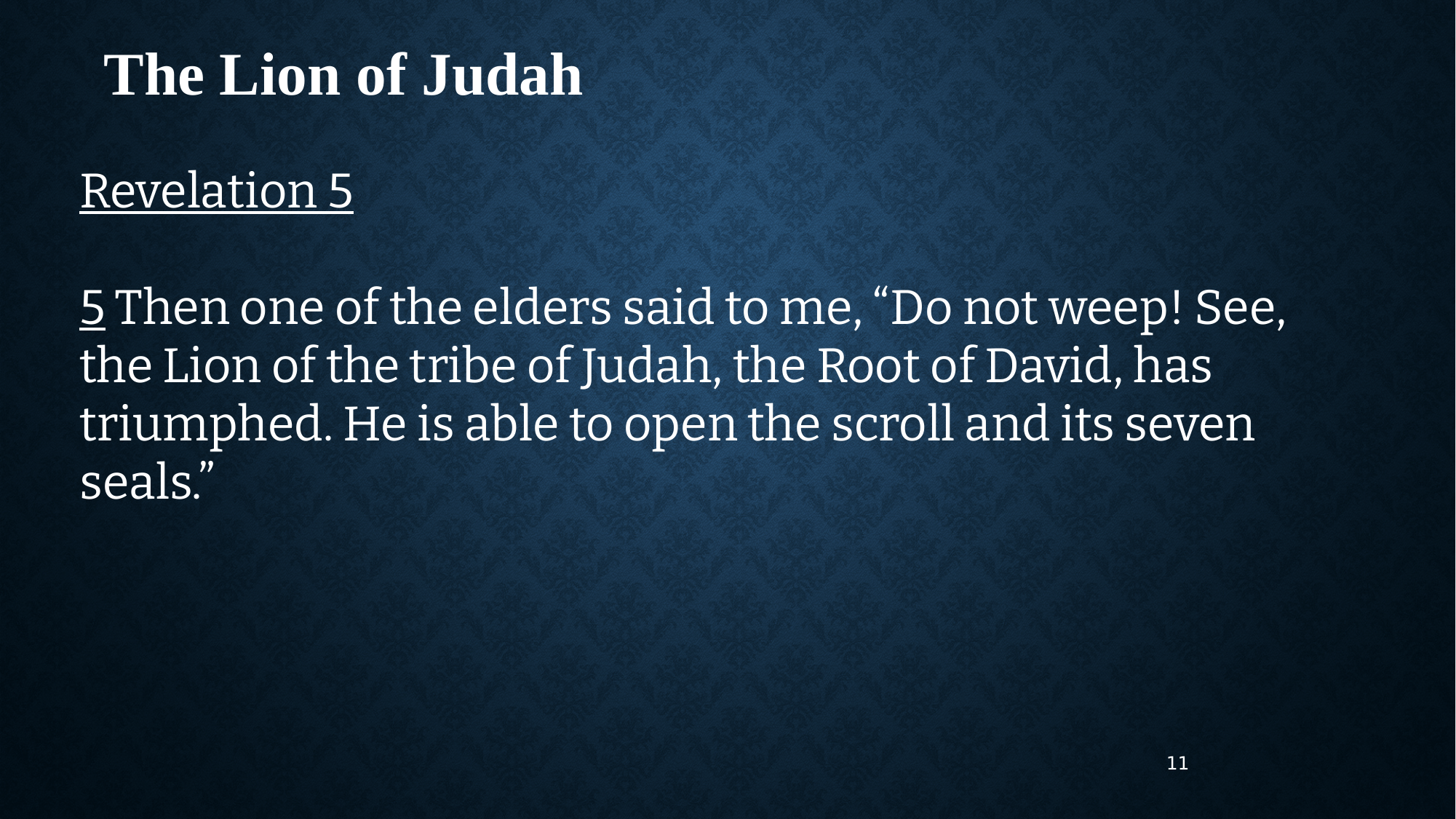

The Lion of Judah
Revelation 5

5 Then one of the elders said to me, “Do not weep! See, the Lion of the tribe of Judah, the Root of David, has triumphed. He is able to open the scroll and its seven seals.”

11